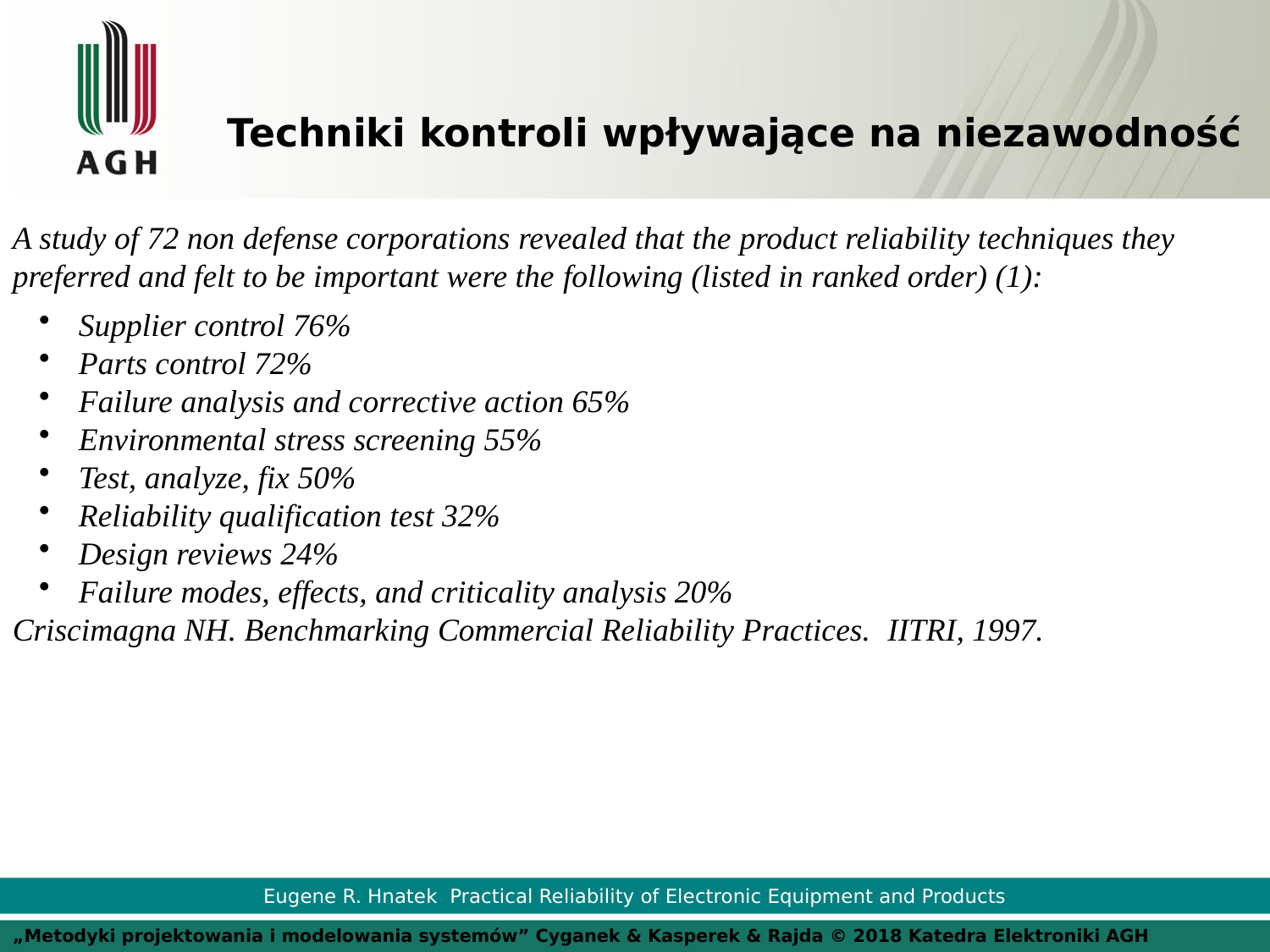

Techniki kontroli wpływające na niezawodność
A study of 72 non defense corporations revealed that the product reliability techniques they preferred and felt to be important were the following (listed in ranked order) (1):
Supplier control 76%
Parts control 72%
Failure analysis and corrective action 65%
Environmental stress screening 55%
Test, analyze, fix 50%
Reliability qualification test 32%
Design reviews 24%
Failure modes, effects, and criticality analysis 20%
Criscimagna NH. Benchmarking Commercial Reliability Practices.  IITRI, 1997.
Eugene R. Hnatek  Practical Reliability of Electronic Equipment and Products
„Metodyki projektowania i modelowania systemów” Cyganek & Kasperek & Rajda © 2018 Katedra Elektroniki AGH